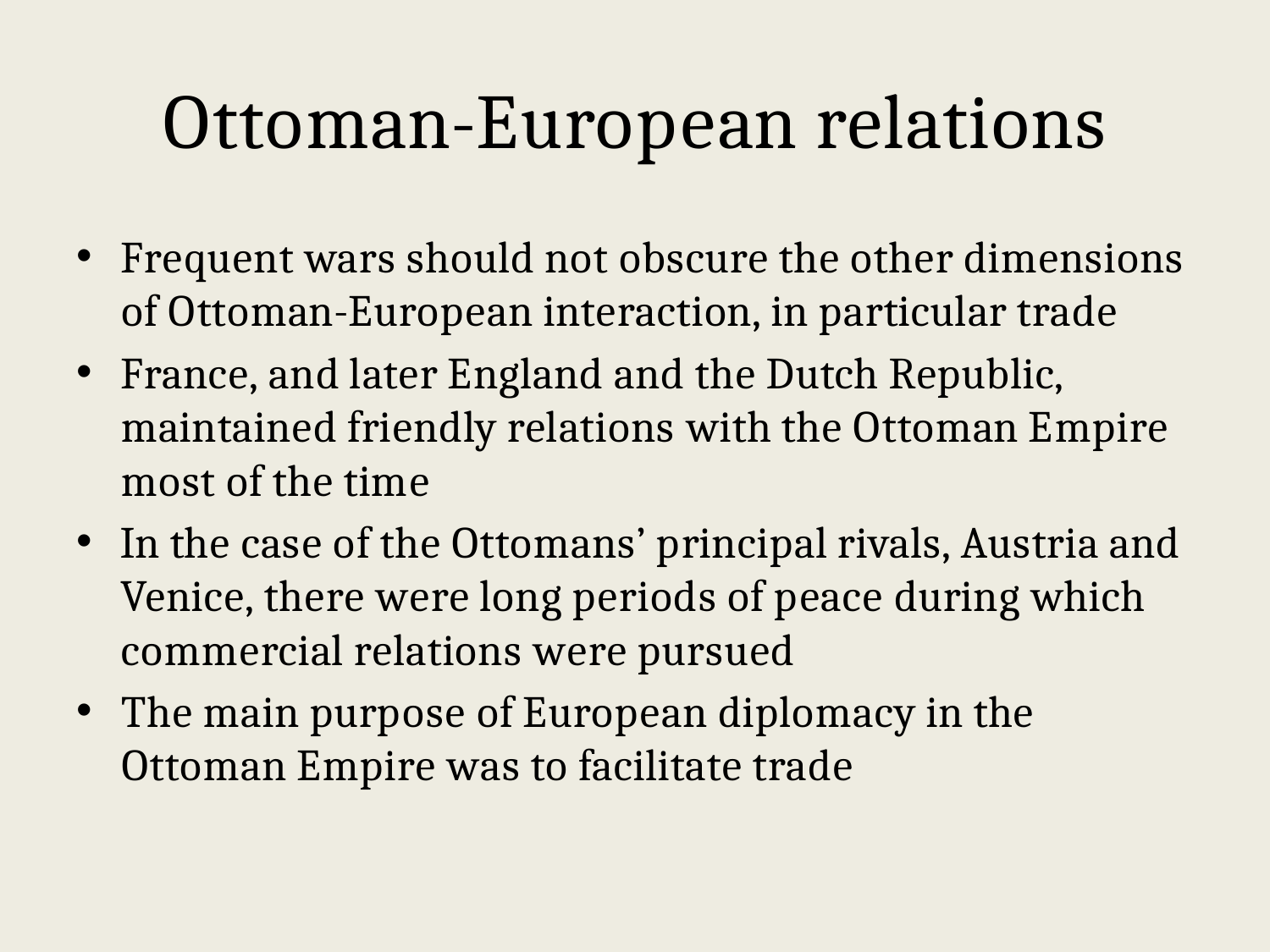

# Ottoman-European relations
Frequent wars should not obscure the other dimensions of Ottoman-European interaction, in particular trade
France, and later England and the Dutch Republic, maintained friendly relations with the Ottoman Empire most of the time
In the case of the Ottomans’ principal rivals, Austria and Venice, there were long periods of peace during which commercial relations were pursued
The main purpose of European diplomacy in the Ottoman Empire was to facilitate trade